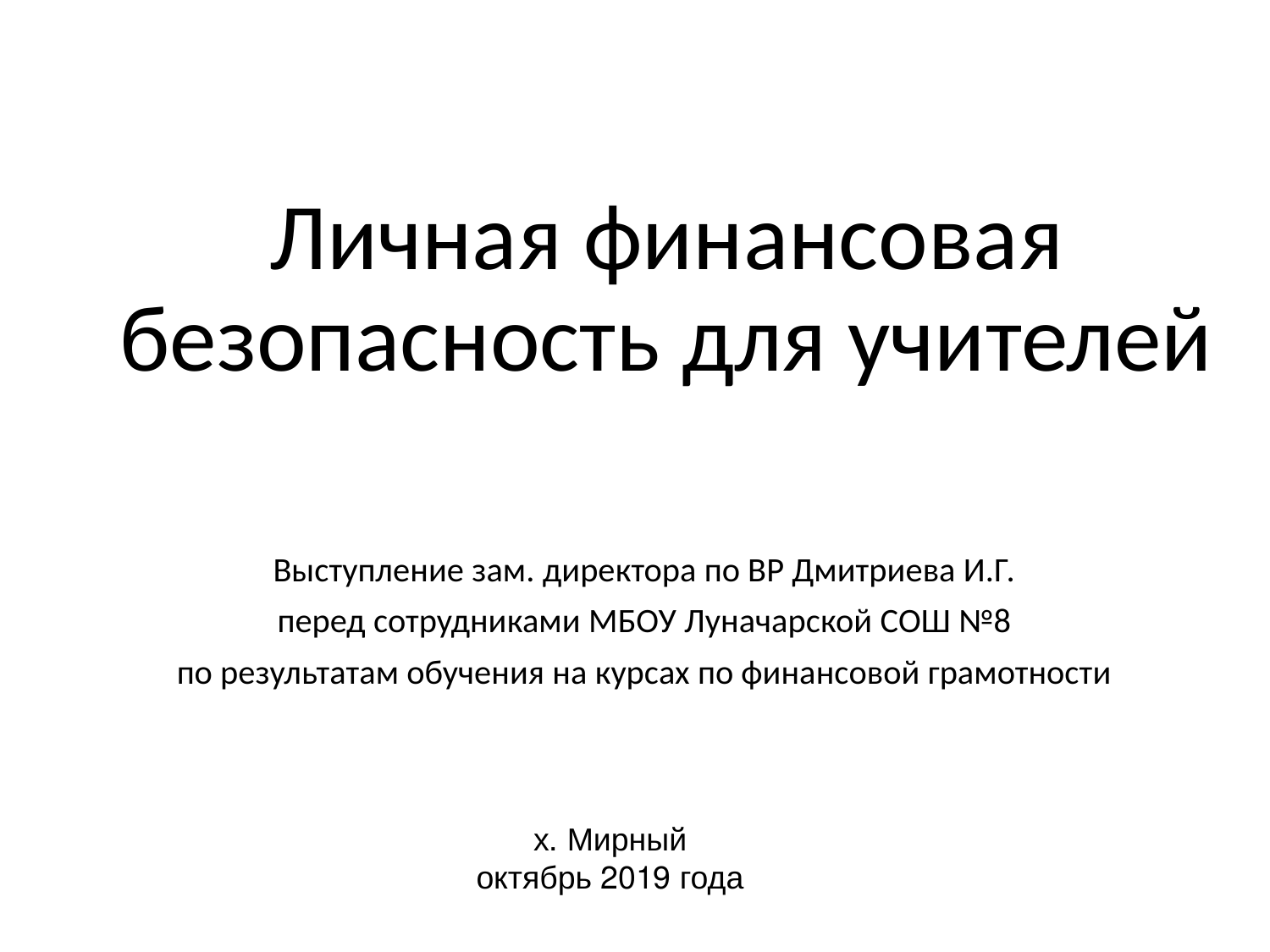

# Личная финансовая безопасность для учителей
Выступление зам. директора по ВР Дмитриева И.Г.
перед сотрудниками МБОУ Луначарской СОШ №8
по результатам обучения на курсах по финансовой грамотности
х. Мирный
октябрь 2019 года